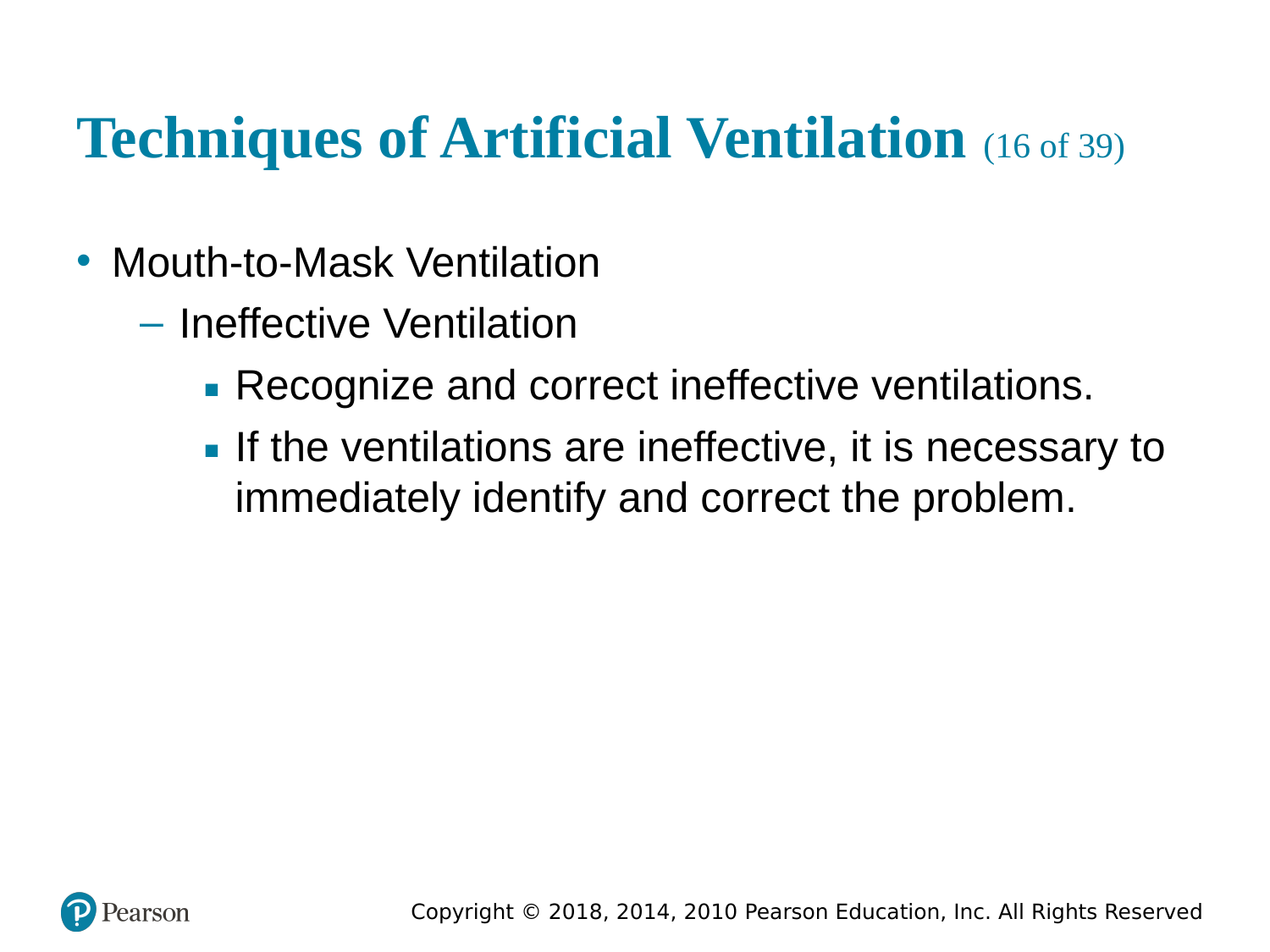

# Techniques of Artificial Ventilation (16 of 39)
Mouth-to-Mask Ventilation
Ineffective Ventilation
Recognize and correct ineffective ventilations.
If the ventilations are ineffective, it is necessary to immediately identify and correct the problem.